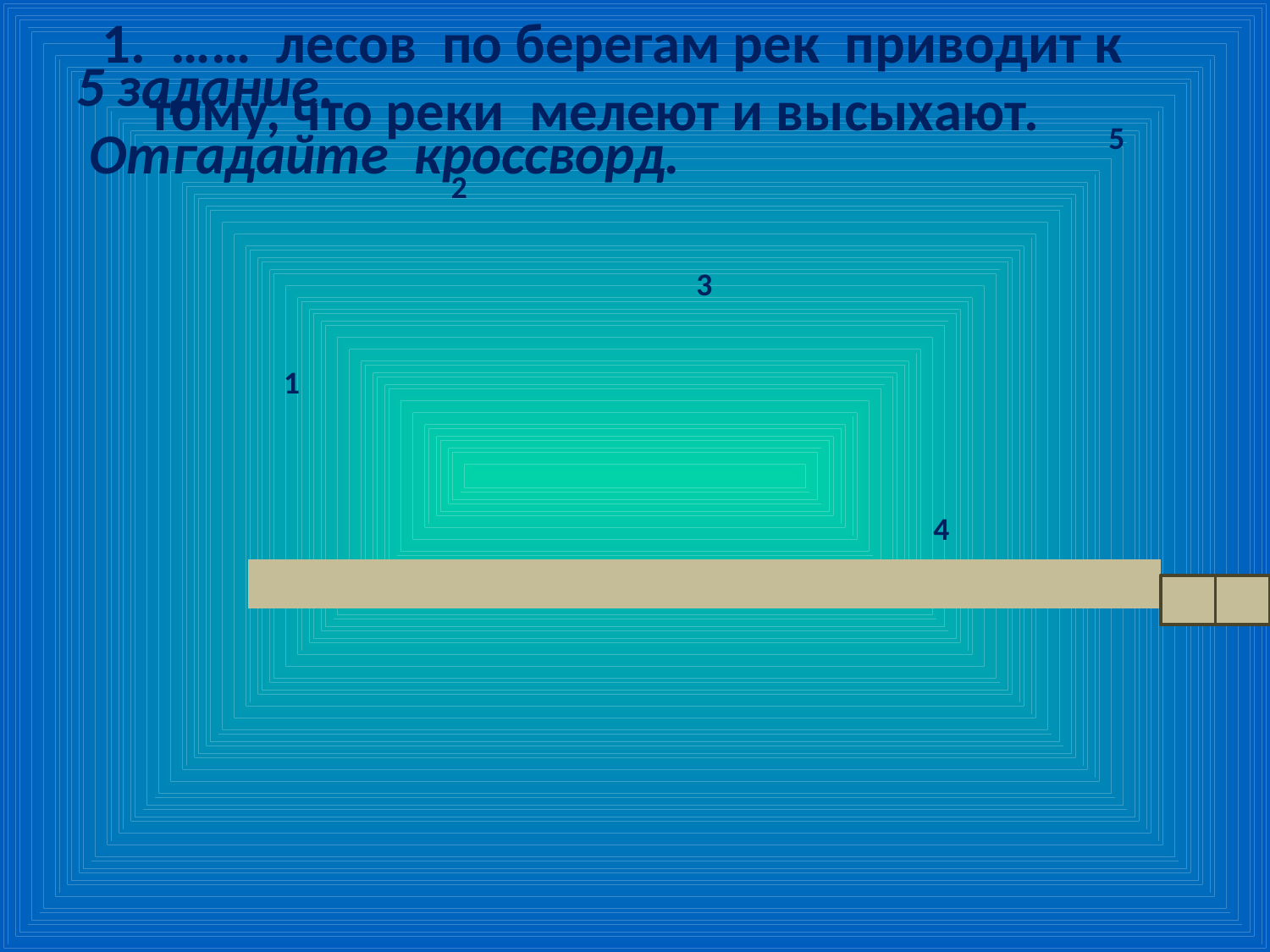

1.  ……  лесов  по берегам рек  приводит к тому, что реки  мелеют и высыхают.
# 5 задание. Отгадайте  кроссворд.
|  |  |  |  |  |  |  |  |  |  | 5 |
| --- | --- | --- | --- | --- | --- | --- | --- | --- | --- | --- |
|  |  | 2 |  |  |  |  |  |  |  |  |
|  |  |  |  |  |  |  |  |  |  |  |
|  |  |  |  |  | 3 |  |  |  |  |  |
|  |  |  |  |  |  |  |  |  |  |  |
| 1 |  |  |  |  |  |  |  |  |  |  |
|  |  |  |  |  |  |  |  |  |  |  |
|  |  |  |  |  |  |  |  |  |  |  |
|  |  |  |  |  |  |  |  | 4 |  |  |
|  |  |  |  |  |  |  |  |  |  |  |
|  |  |  |  |  |  |  |  |  |  |  |
|  |  |  |  |  |  |  |  |  |  |  |
|  |  |  |  |  |  |  |  |  |  |  |
|  |  |  |  |  |  |  |  |  |  |  |
|  |  |  |  |  |  |  |  |  |  |  |
|  |  |  |  |  |  |  |  |  |  |  |